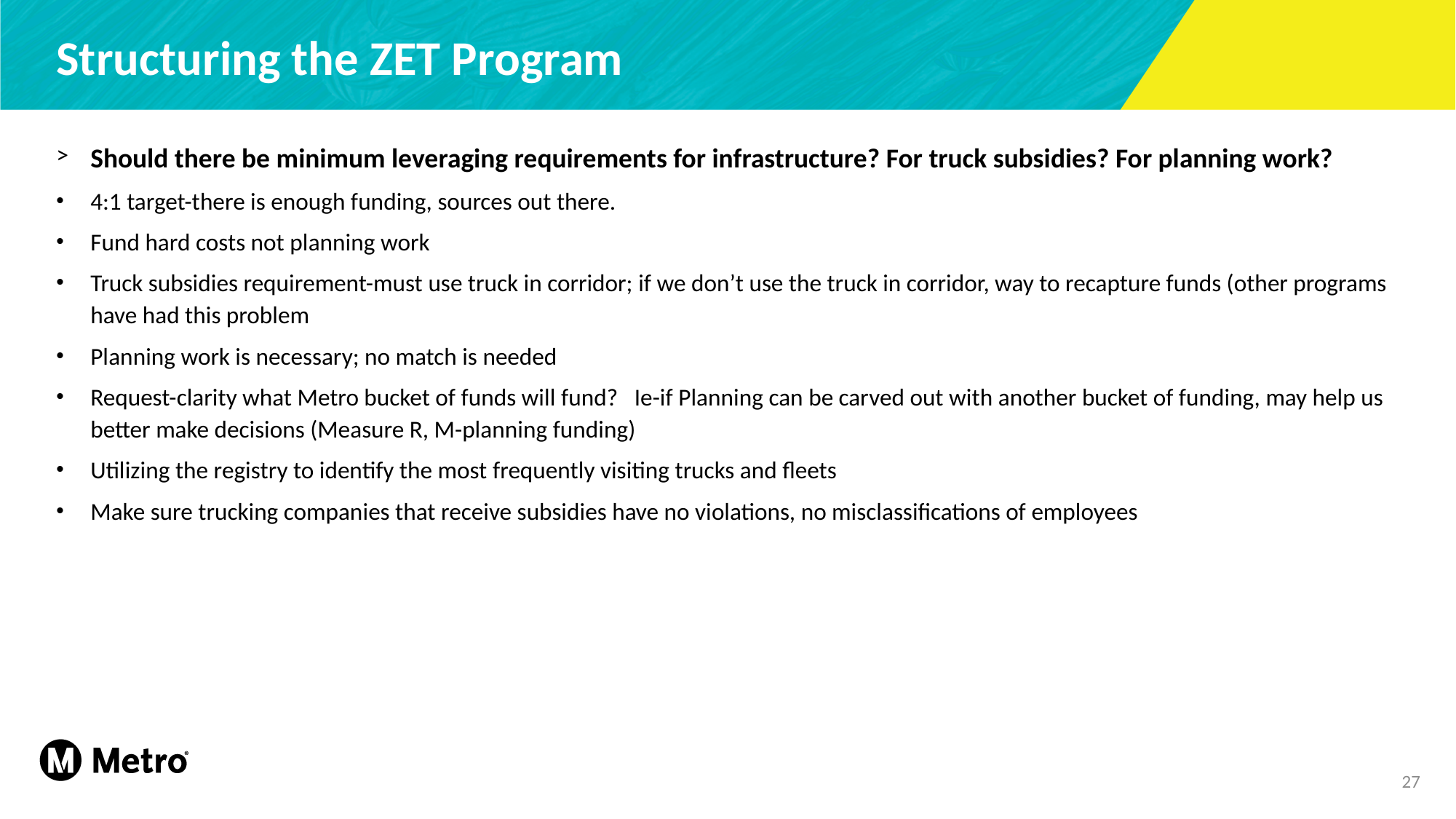

# Structuring the ZET Program
Should there be minimum leveraging requirements for infrastructure? For truck subsidies? For planning work?
4:1 target-there is enough funding, sources out there.
Fund hard costs not planning work
Truck subsidies requirement-must use truck in corridor; if we don’t use the truck in corridor, way to recapture funds (other programs have had this problem
Planning work is necessary; no match is needed
Request-clarity what Metro bucket of funds will fund?   Ie-if Planning can be carved out with another bucket of funding, may help us better make decisions (Measure R, M-planning funding)
Utilizing the registry to identify the most frequently visiting trucks and fleets
Make sure trucking companies that receive subsidies have no violations, no misclassifications of employees

27